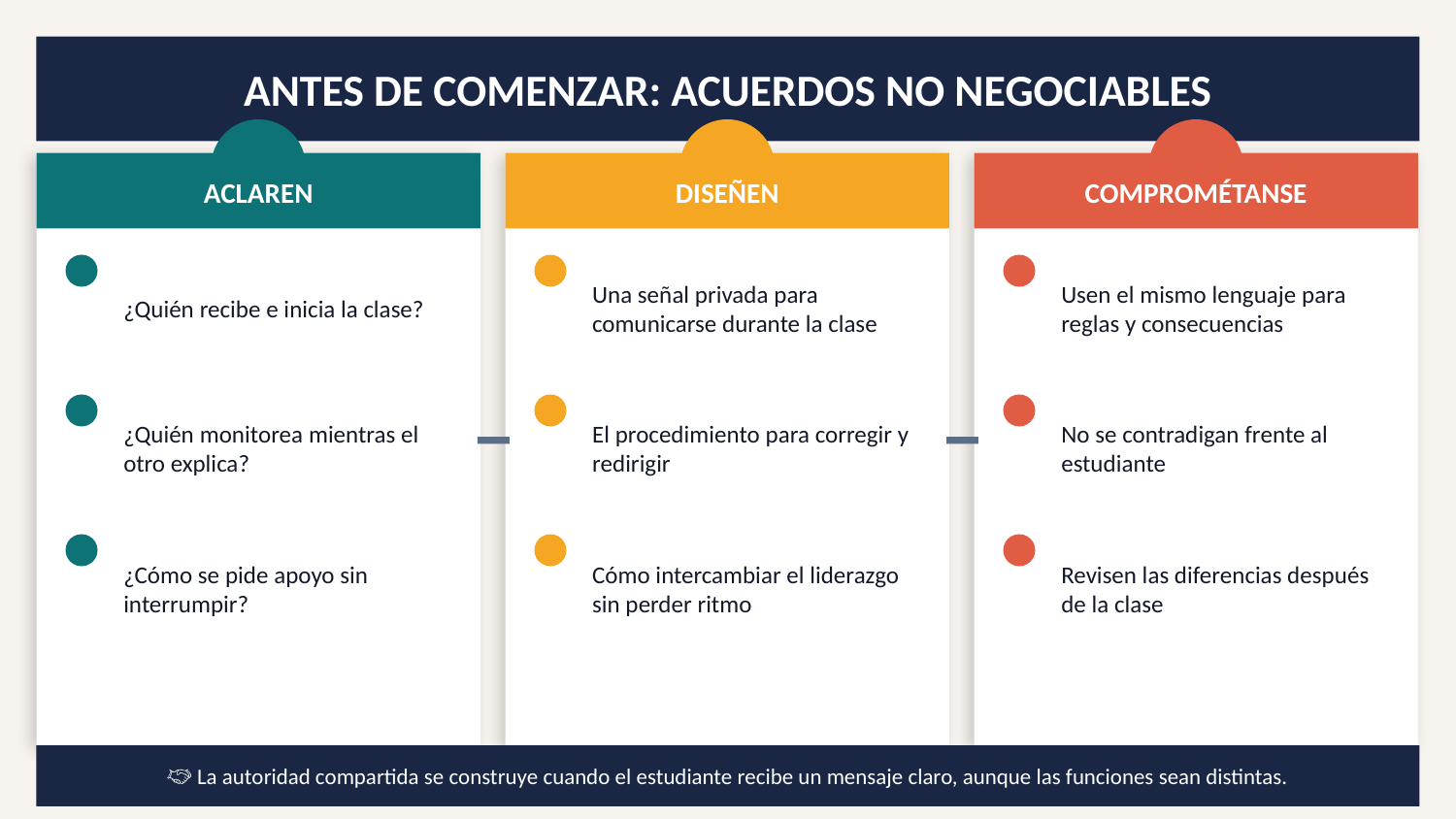

ANTES DE COMENZAR: ACUERDOS NO NEGOCIABLES

1
2
3

ACLAREN
DISEÑEN
COMPROMÉTANSE
¿Quién recibe e inicia la clase?
Una señal privada para comunicarse durante la clase
Usen el mismo lenguaje para reglas y consecuencias

¿Quién monitorea mientras el otro explica?
El procedimiento para corregir y redirigir
No se contradigan frente al estudiante

¿Cómo se pide apoyo sin interrumpir?
Cómo intercambiar el liderazgo sin perder ritmo
Revisen las diferencias después de la clase

🤝 La autoridad compartida se construye cuando el estudiante recibe un mensaje claro, aunque las funciones sean distintas.